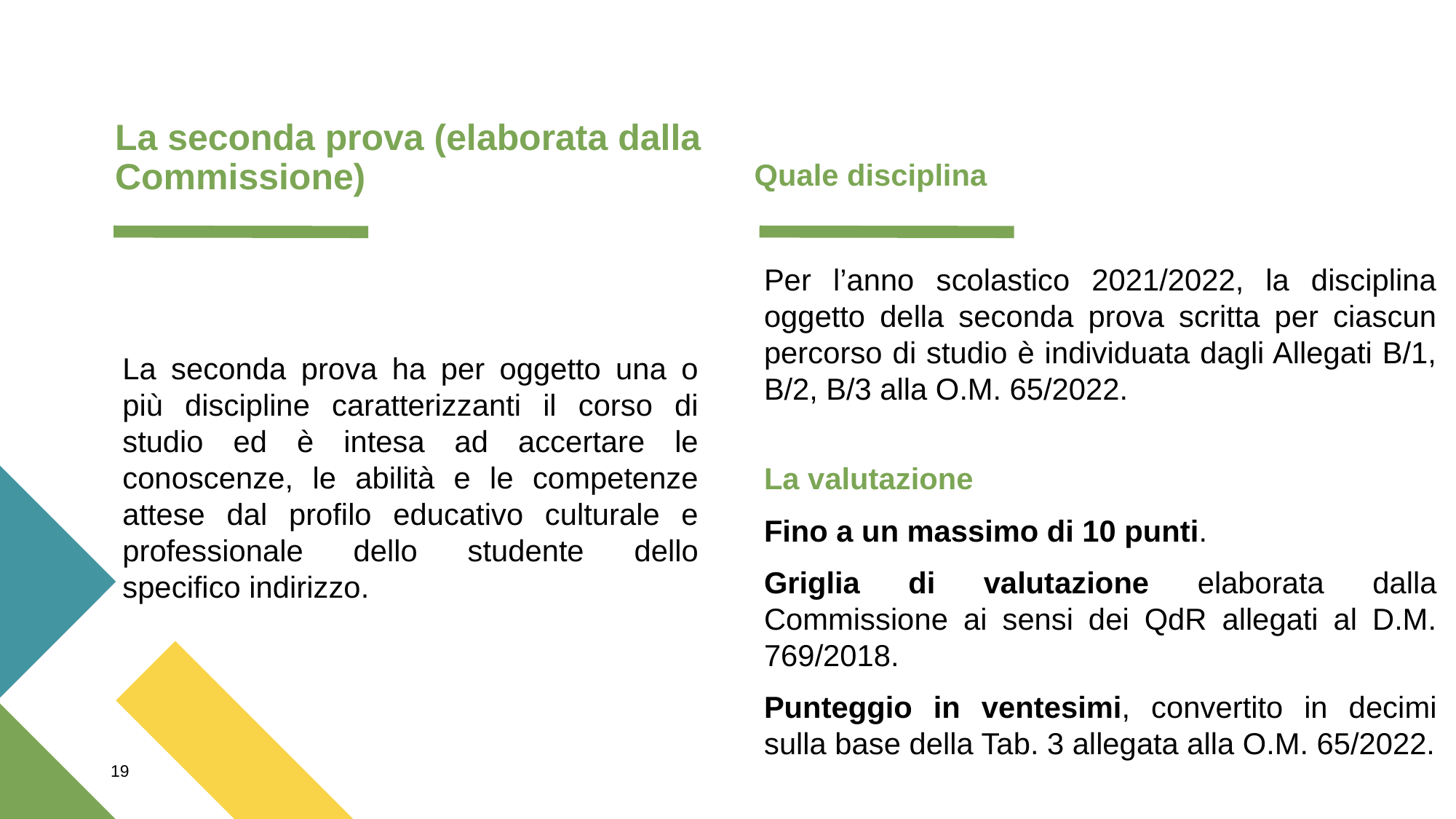

La seconda prova (elaborata dalla Commissione)

Quale disciplina
Per l’anno scolastico 2021/2022, la disciplina oggetto della seconda prova scritta per ciascun percorso di studio è individuata dagli Allegati B/1, B/2, B/3 alla O.M. 65/2022.

La seconda prova ha per oggetto una o più discipline caratterizzanti il corso di studio ed è intesa ad accertare le conoscenze, le abilità e le competenze attese dal profilo educativo culturale e professionale dello studente dello specifico indirizzo.
La valutazione
Fino a un massimo di 10 punti.
Griglia di valutazione elaborata dalla Commissione ai sensi dei QdR allegati al D.M. 769/2018.
Punteggio in ventesimi, convertito in decimi sulla base della Tab. 3 allegata alla O.M. 65/2022.
19